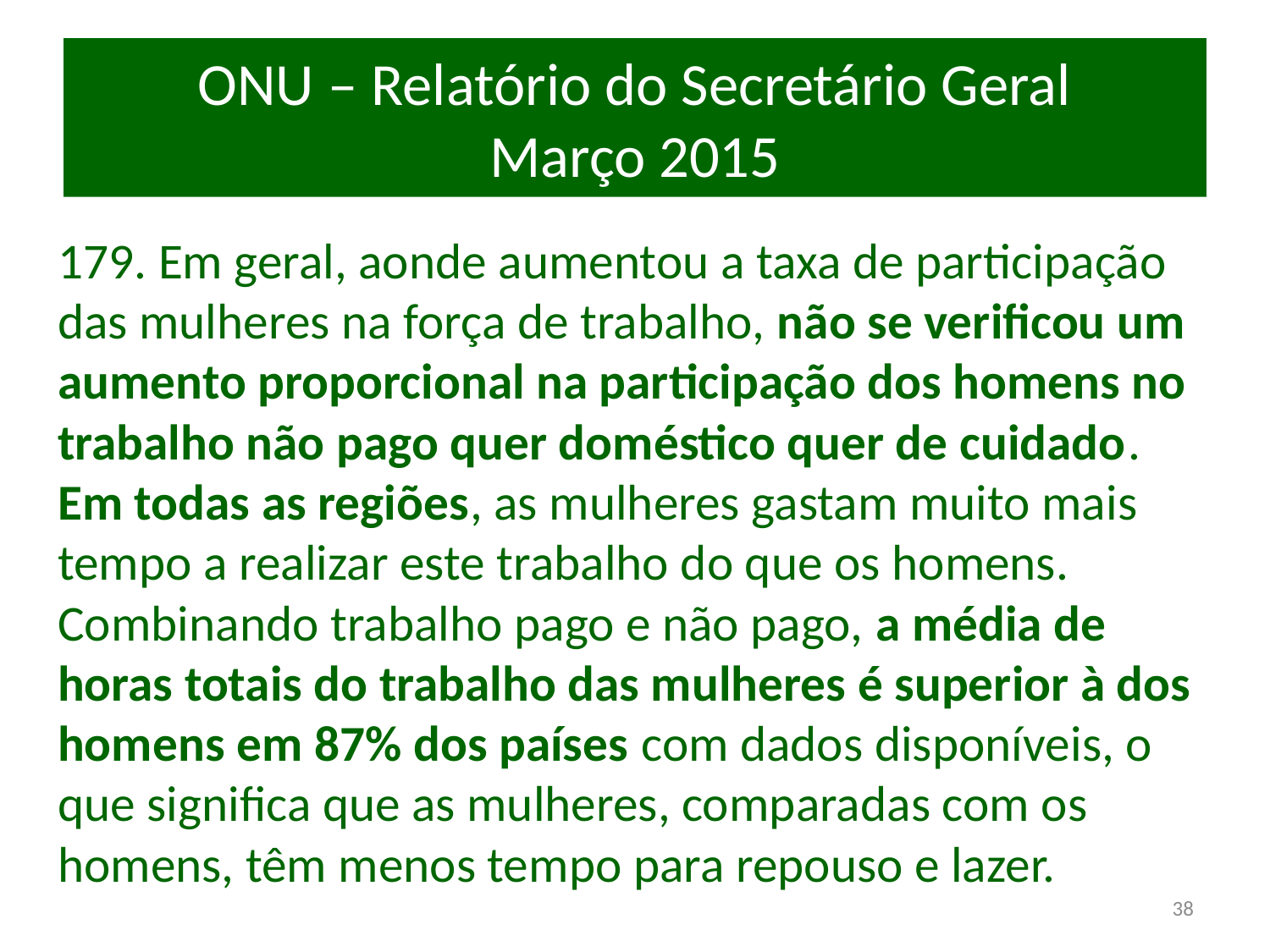

# ONU – Relatório do Secretário Geral Março 2015
179. Em geral, aonde aumentou a taxa de participação das mulheres na força de trabalho, não se verificou um aumento proporcional na participação dos homens no trabalho não pago quer doméstico quer de cuidado. Em todas as regiões, as mulheres gastam muito mais tempo a realizar este trabalho do que os homens.  Combinando trabalho pago e não pago, a média de horas totais do trabalho das mulheres é superior à dos homens em 87% dos países com dados disponíveis, o que significa que as mulheres, comparadas com os homens, têm menos tempo para repouso e lazer.

38